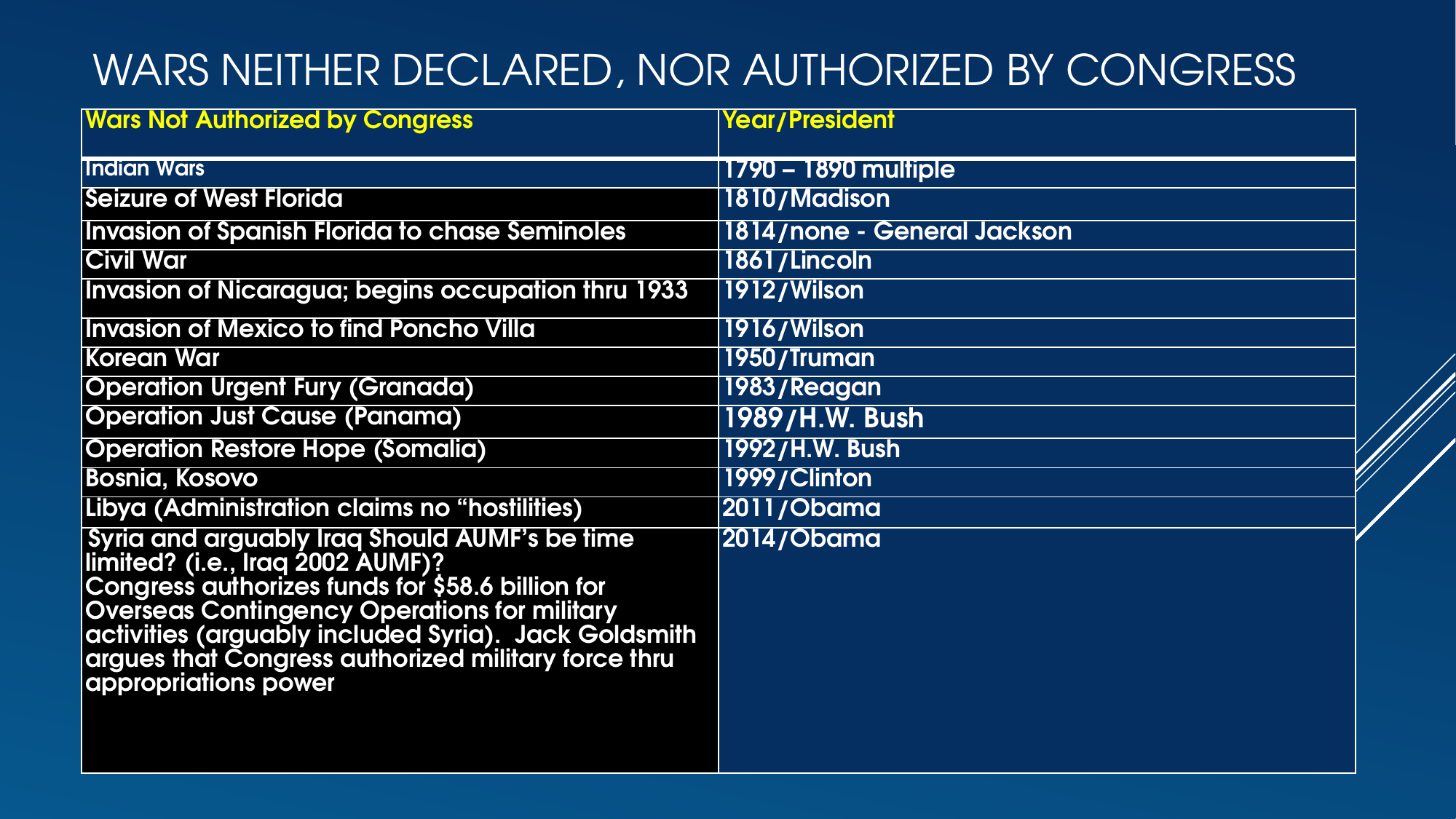

# Wars Neither Declared, nor Authorized by Congress
| Wars Not Authorized by Congress | Year/President |
| --- | --- |
| Indian Wars | 1790 – 1890 multiple |
| Seizure of West Florida | 1810/Madison |
| Invasion of Spanish Florida to chase Seminoles | 1814/none - General Jackson |
| Civil War | 1861/Lincoln |
| Invasion of Nicaragua; begins occupation thru 1933 | 1912/Wilson |
| Invasion of Mexico to find Poncho Villa | 1916/Wilson |
| Korean War | 1950/Truman |
| Operation Urgent Fury (Granada) | 1983/Reagan |
| Operation Just Cause (Panama) | 1989/H.W. Bush |
| Operation Restore Hope (Somalia) | 1992/H.W. Bush |
| Bosnia, Kosovo | 1999/Clinton |
| Libya (Administration claims no “hostilities) | 2011/Obama |
| Syria and arguably Iraq Should AUMF’s be time limited? (i.e., Iraq 2002 AUMF)?  Congress authorizes funds for $58.6 billion for Overseas Contingency Operations for military activities (arguably included Syria). Jack Goldsmith argues that Congress authorized military force thru appropriations power | 2014/Obama |